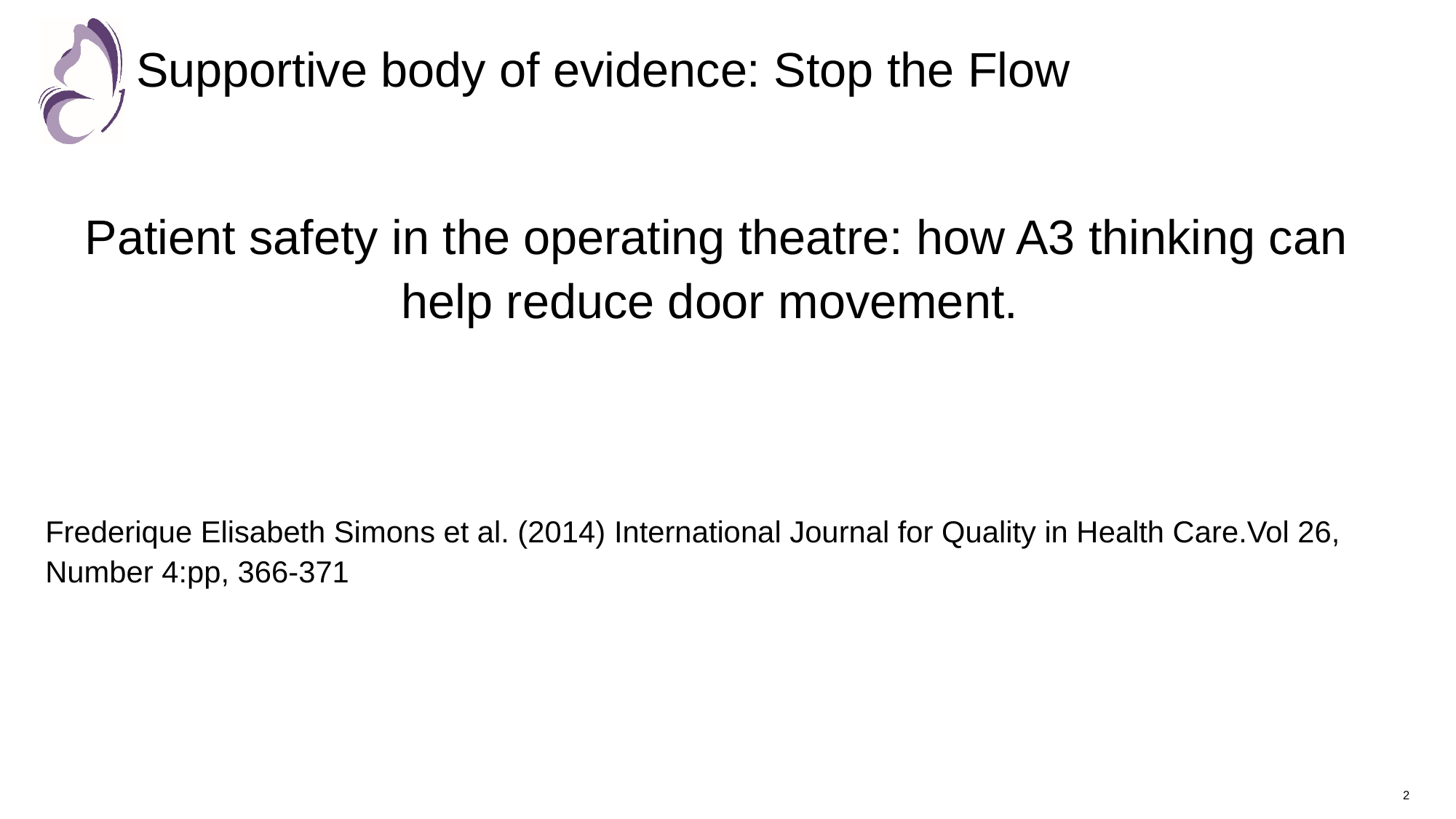

# Supportive body of evidence: Stop the Flow

Patient safety in the operating theatre: how A3 thinking can help reduce door movement.

Frederique Elisabeth Simons et al. (2014) International Journal for Quality in Health Care.Vol 26, Number 4:pp, 366-371